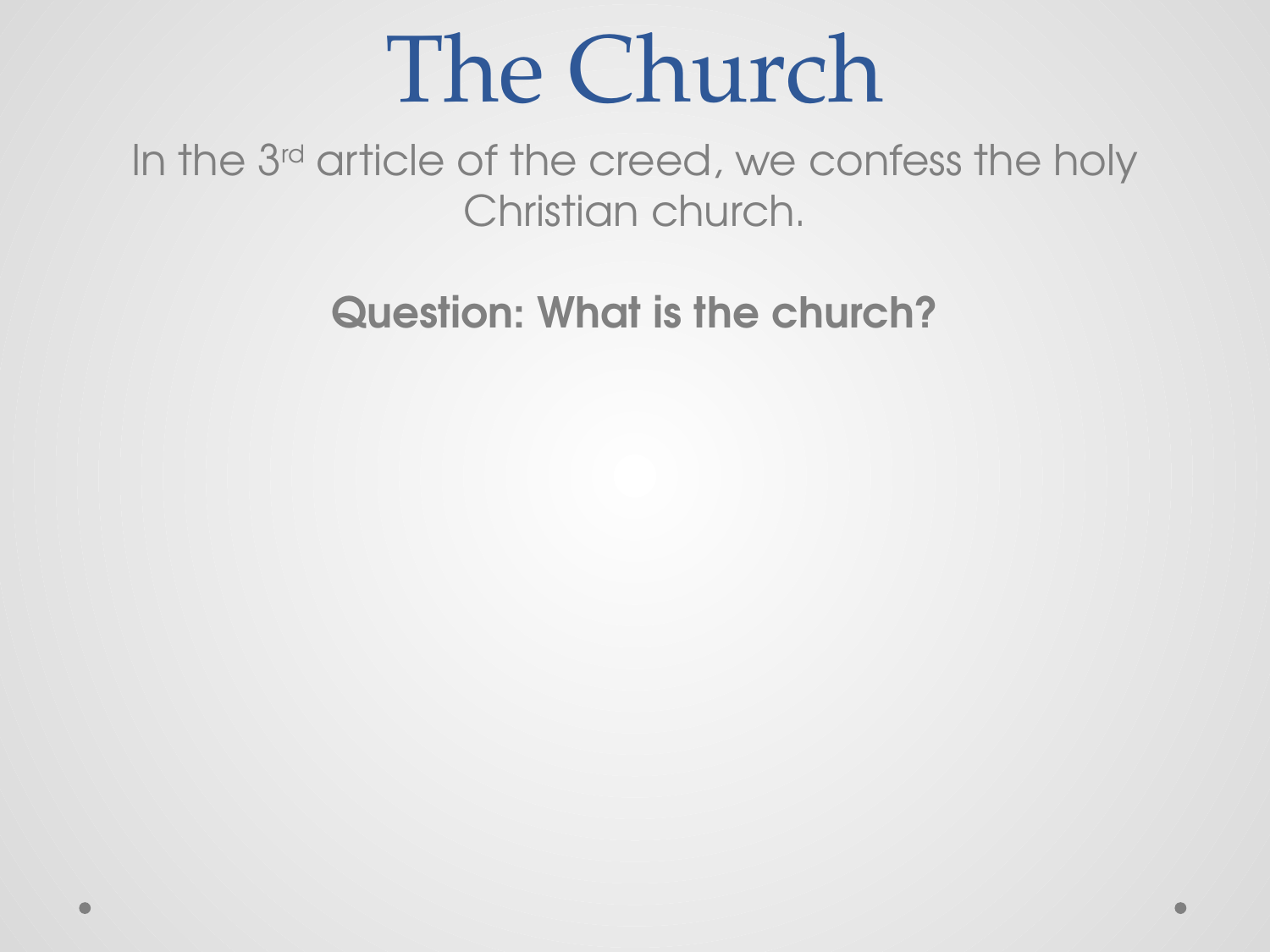

# The Church
In the 3rd article of the creed, we confess the holy Christian church.

Question: What is the church?